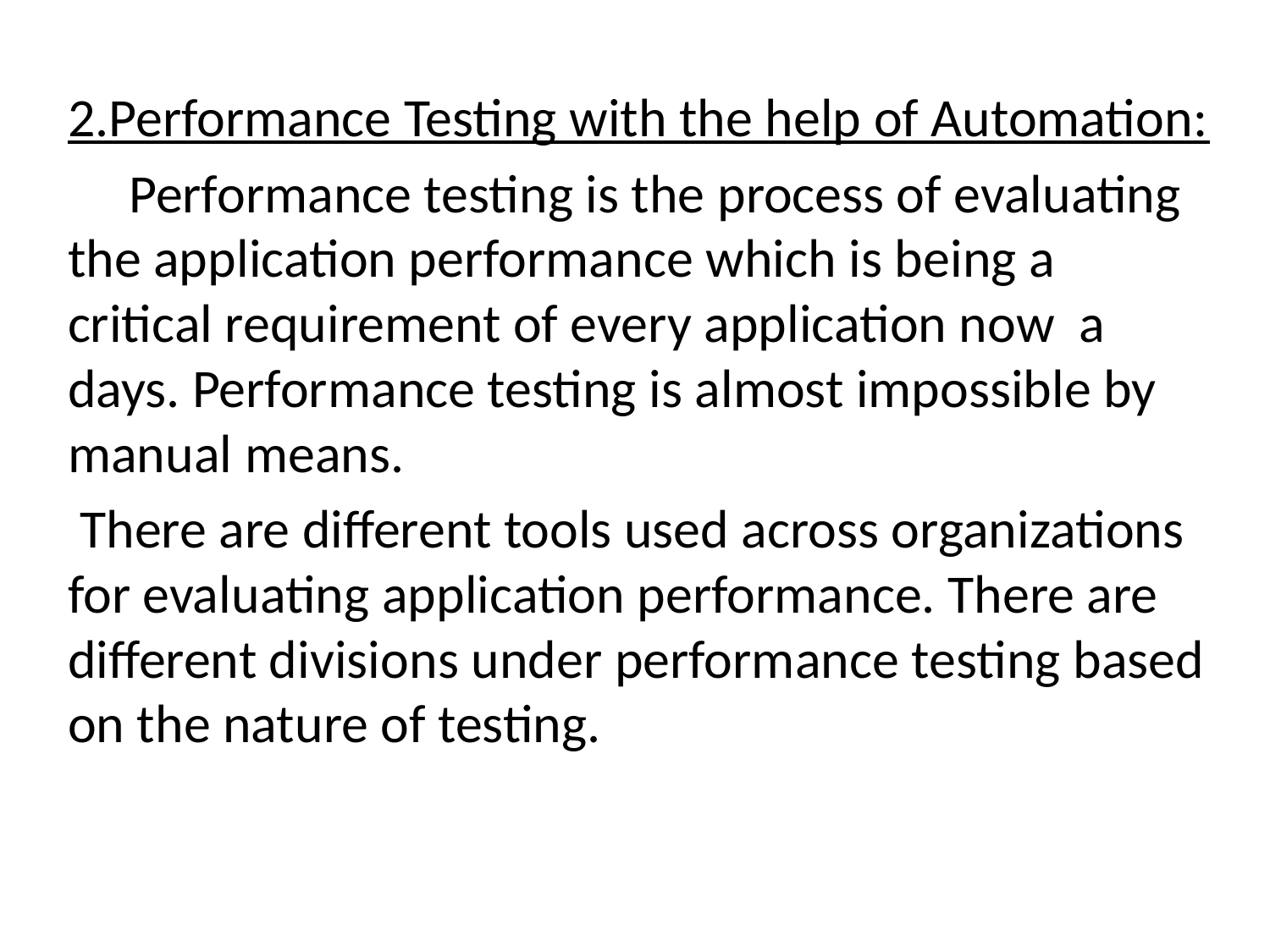

2.Performance Testing with the help of Automation:
     Performance testing is the process of evaluating the application performance which is being a critical requirement of every application now  a days. Performance testing is almost impossible by manual means.
 There are different tools used across organizations for evaluating application performance. There are different divisions under performance testing based on the nature of testing.